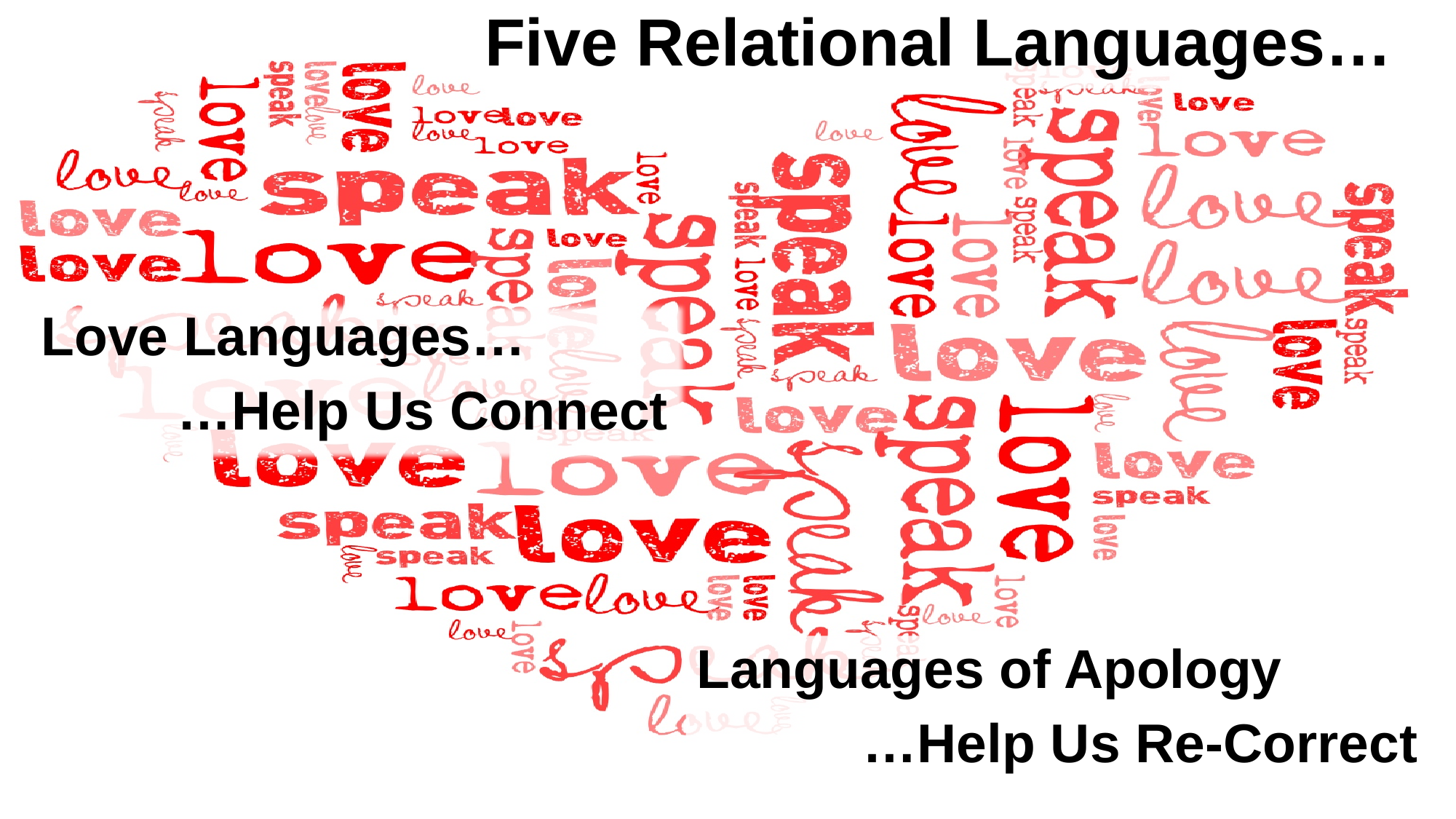

# Five Relational Languages…
Love Languages…
         …Help Us Connect
Languages of Apology
           …Help Us Re-Correct